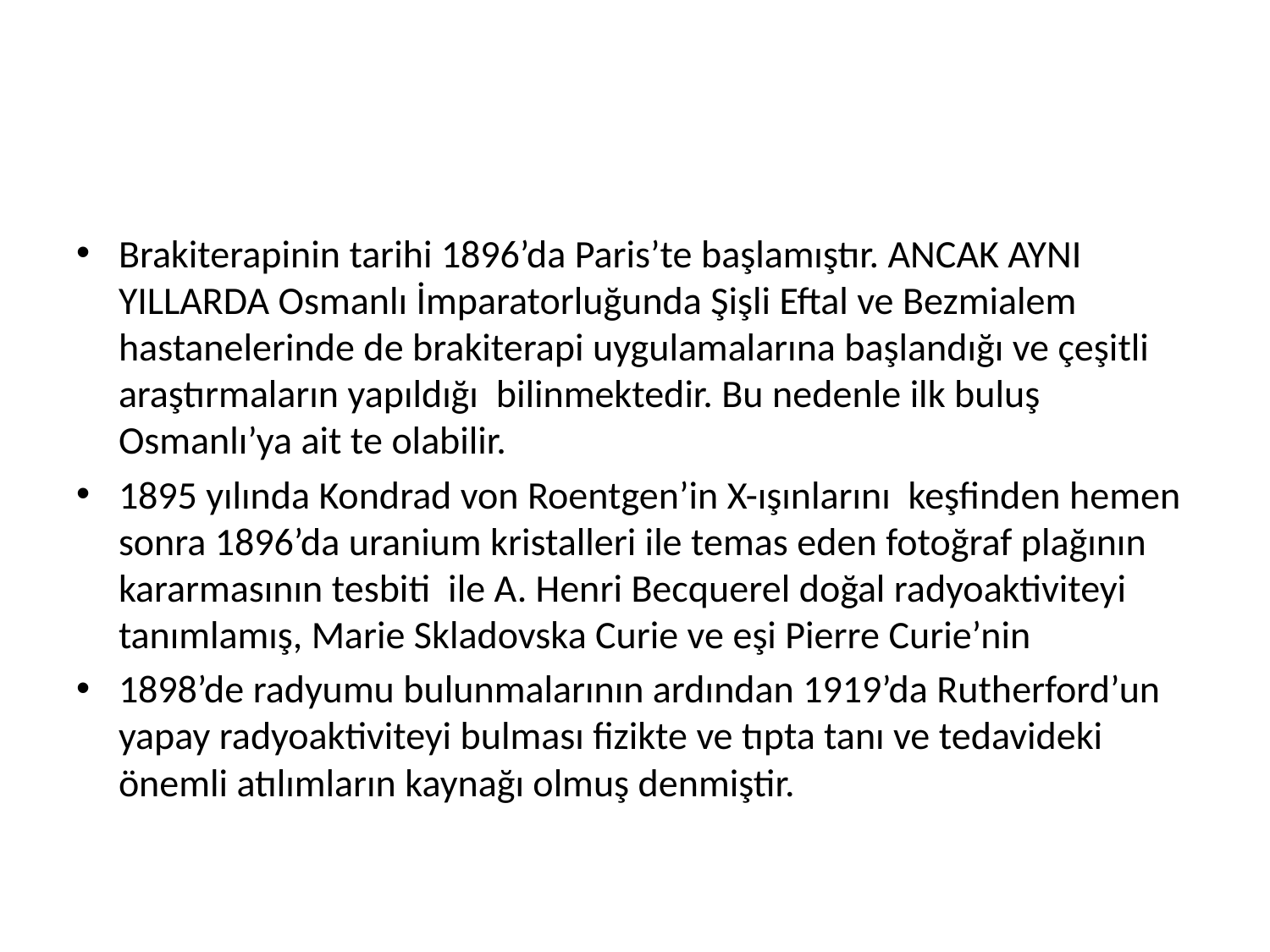

#
Brakiterapinin tarihi 1896’da Paris’te başlamıştır. ANCAK AYNI YILLARDA Osmanlı İmparatorluğunda Şişli Eftal ve Bezmialem hastanelerinde de brakiterapi uygulamalarına başlandığı ve çeşitli araştırmaların yapıldığı  bilinmektedir. Bu nedenle ilk buluş Osmanlı’ya ait te olabilir.
1895 yılında Kondrad von Roentgen’in X-ışınlarını  keşfinden hemen sonra 1896’da uranium kristalleri ile temas eden fotoğraf plağının kararmasının tesbiti  ile A. Henri Becquerel doğal radyoaktiviteyi tanımlamış, Marie Skladovska Curie ve eşi Pierre Curie’nin
1898’de radyumu bulunmalarının ardından 1919’da Rutherford’un yapay radyoaktiviteyi bulması fizikte ve tıpta tanı ve tedavideki önemli atılımların kaynağı olmuş denmiştir.